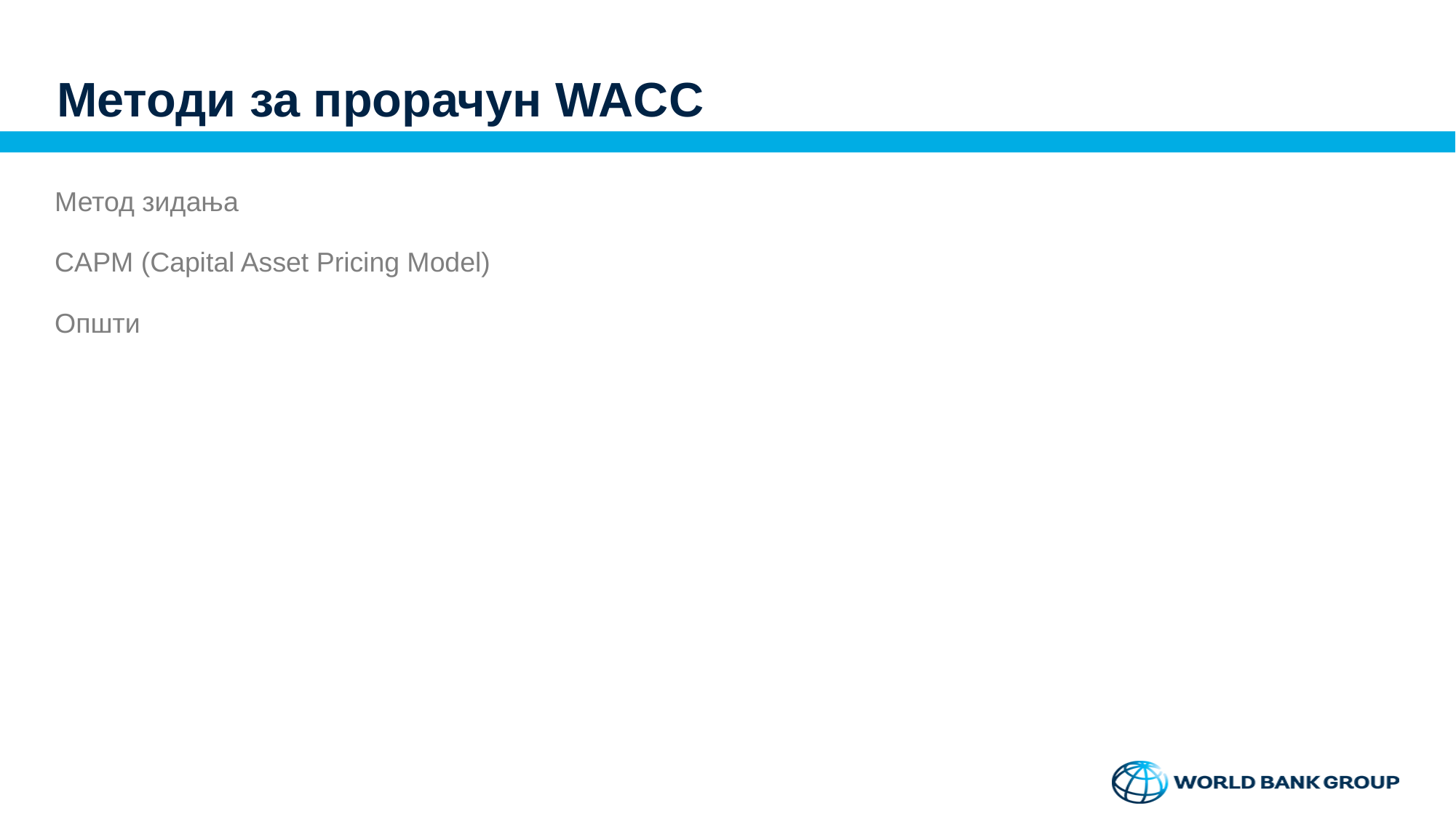

# Методи за прорачун WACC
Метод зидања
CAPM (Capital Asset Pricing Model)
Општи